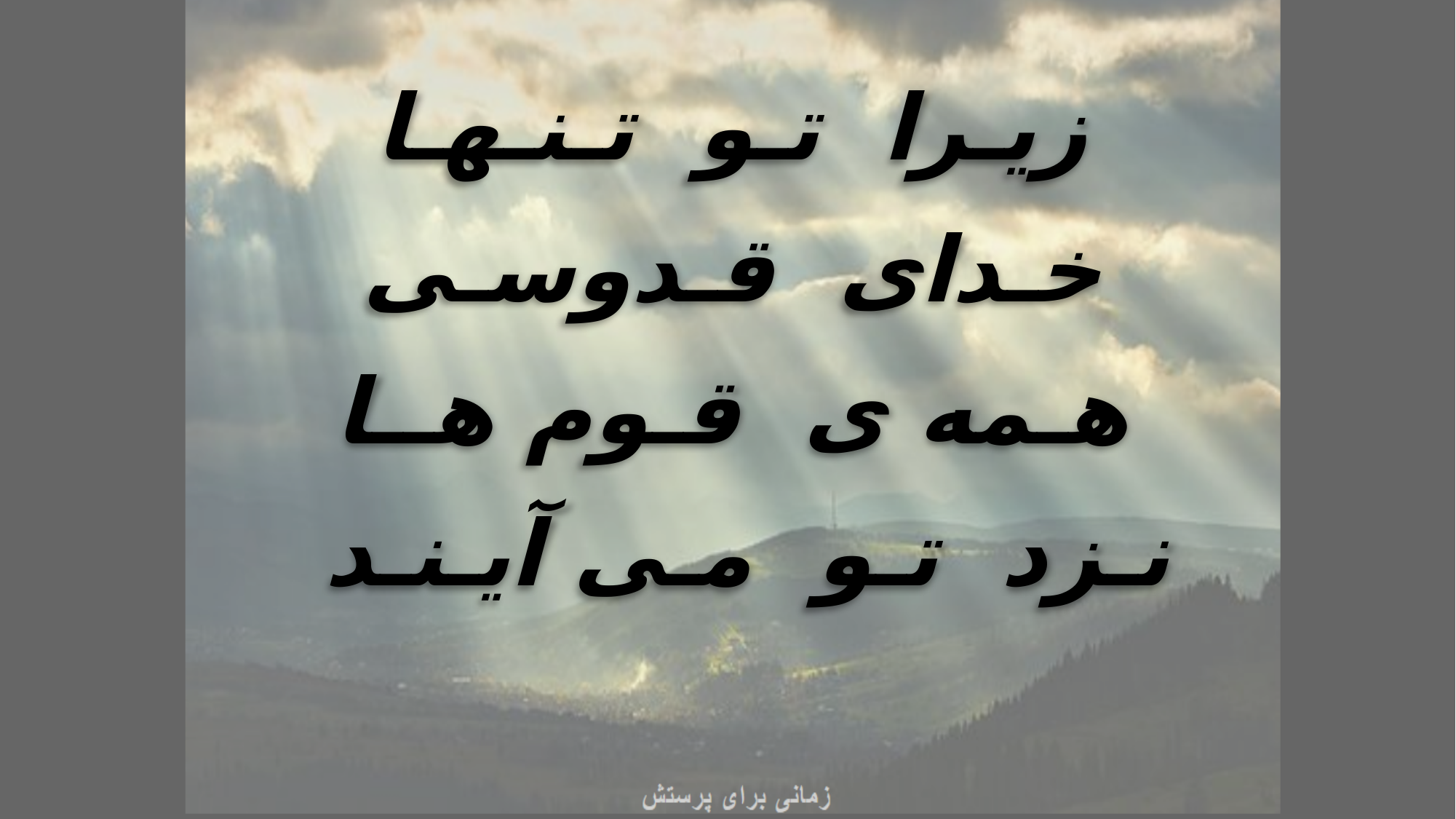

زیـرا  تـو  تـنـهـا

خـدای  قـدوسـی

هـمه ی  قـوم هــا

نـزد  تـو  مـی آیـنـد